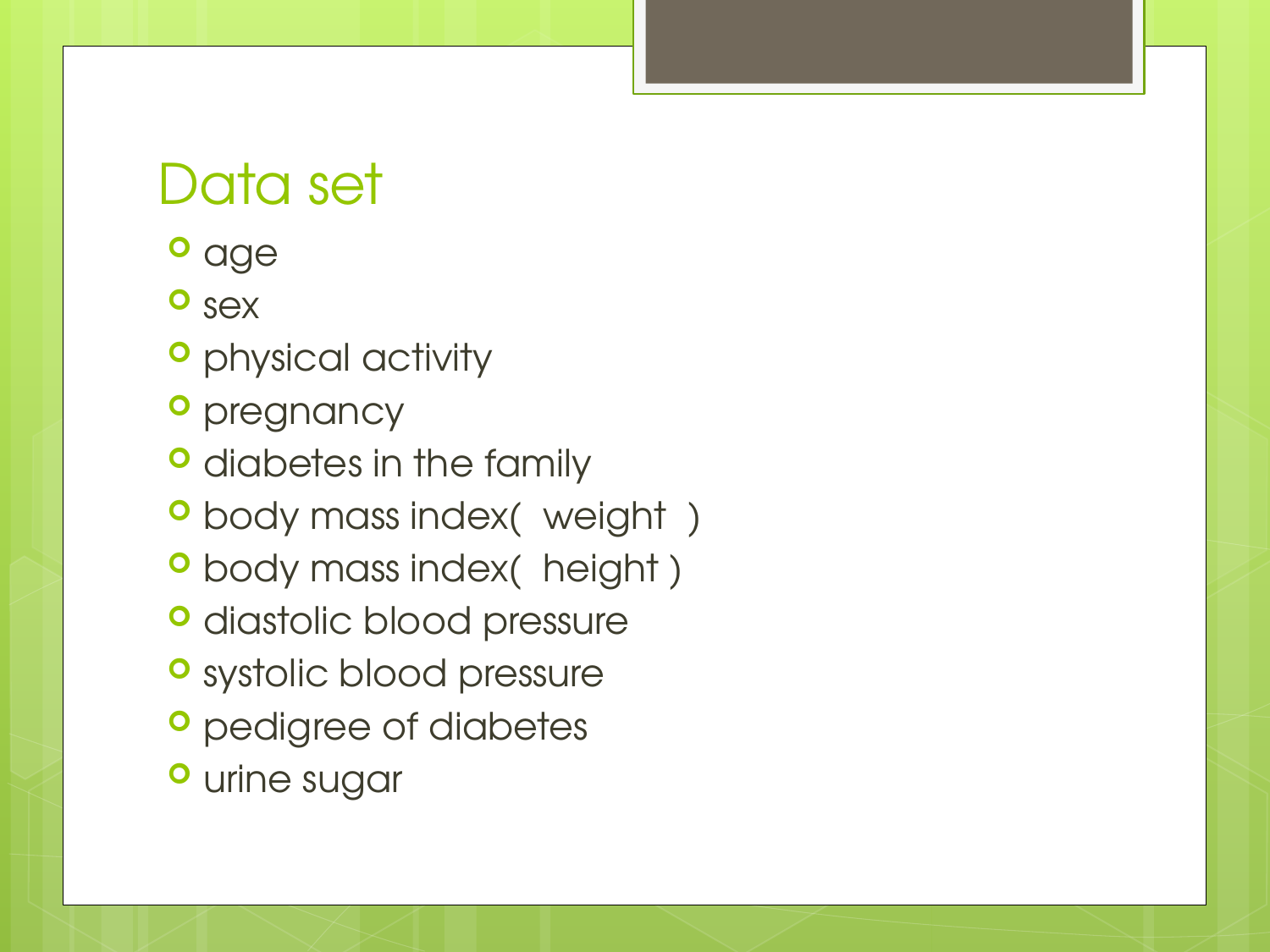

# Data set
age
sex
physical activity
pregnancy
diabetes in the family
body mass index(  weight  )
body mass index(  height )
diastolic blood pressure
systolic blood pressure
pedigree of diabetes
urine sugar